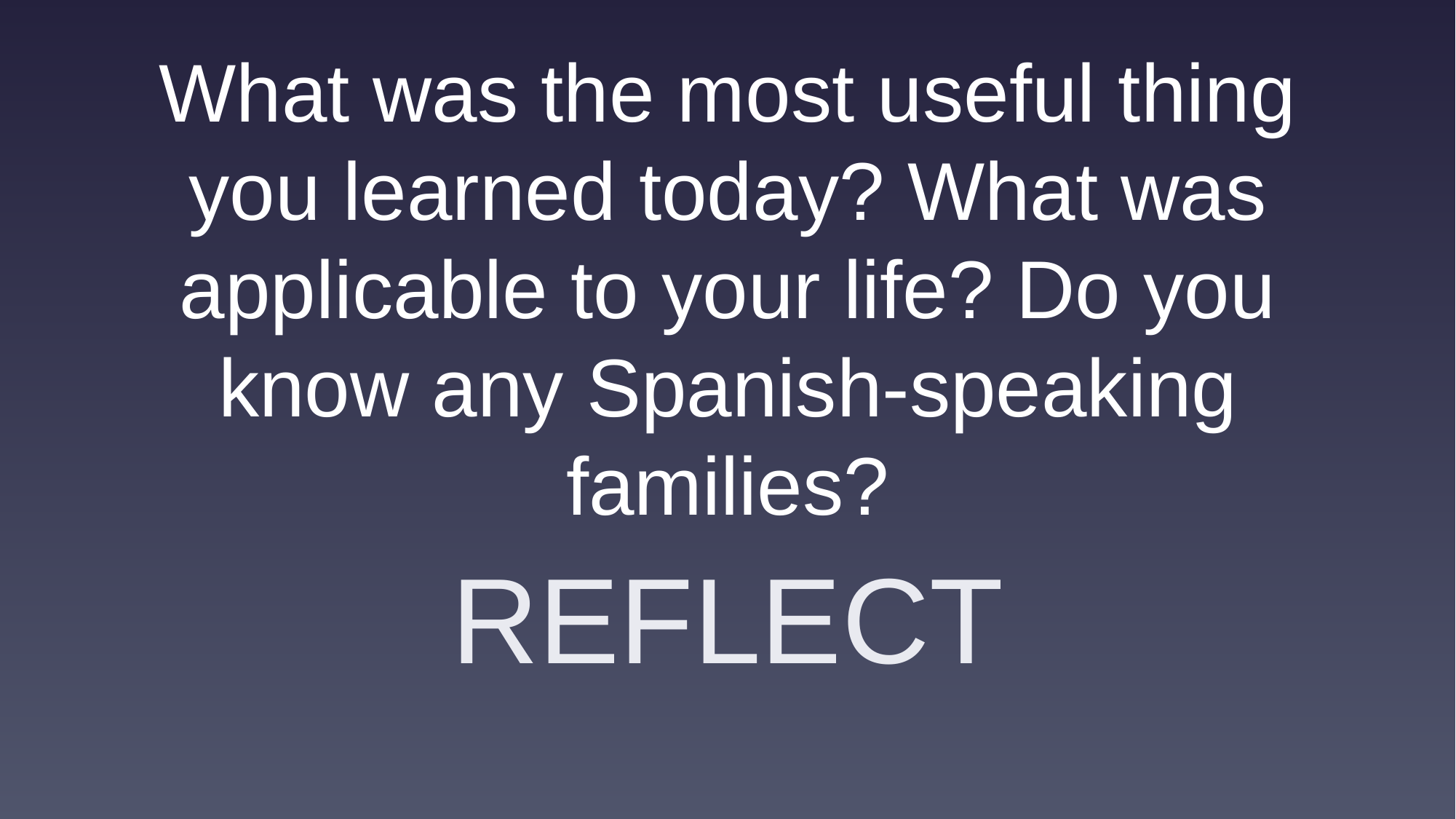

# What was the most useful thing you learned today? What was applicable to your life? Do you know any Spanish-speaking families?
REFLECT